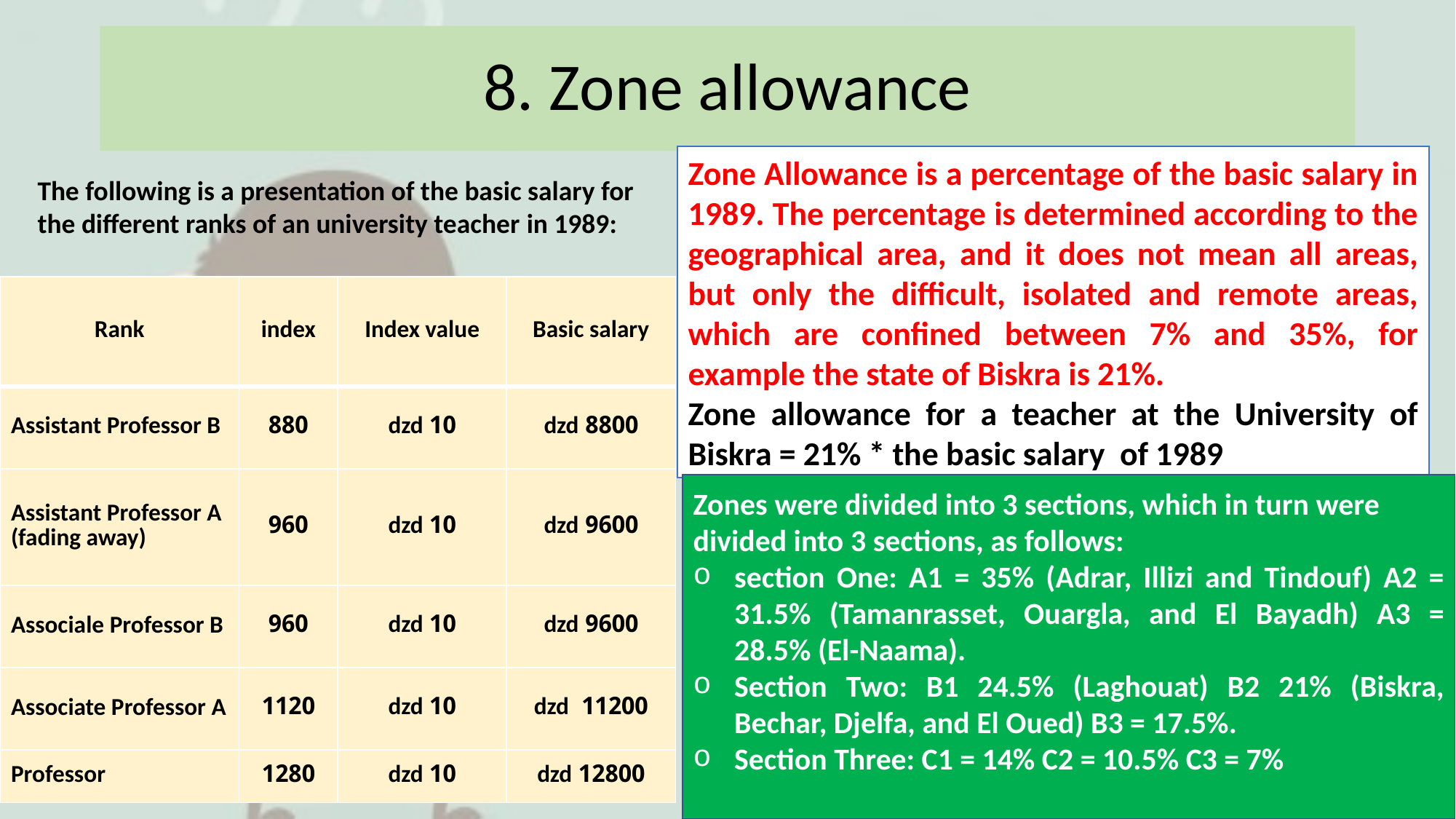

# 8. Zone allowance
Zone Allowance is a percentage of the basic salary in 1989. The percentage is determined according to the geographical area, and it does not mean all areas, but only the difficult, isolated and remote areas, which are confined between 7% and 35%, for example the state of Biskra is 21%.
Zone allowance for a teacher at the University of Biskra = 21% * the basic salary  of 1989
The following is a presentation of the basic salary for the different ranks of an university teacher in 1989:

| Rank | index | Index value | Basic salary |
| --- | --- | --- | --- |
| Assistant Professor B | 880 | 10 dzd | 8800 dzd |
| Assistant Professor A (fading away) | 960 | 10 dzd | 9600 dzd |
| Associale Professor B | 960 | 10 dzd | 9600 dzd |
| Associate Professor A | 1120 | 10 dzd | 11200 dzd |
| Professor | 1280 | 10 dzd | 12800 dzd |
Zones were divided into 3 sections, which in turn were divided into 3 sections, as follows:
section One: A1 = 35% (Adrar, Illizi and Tindouf) A2 = 31.5% (Tamanrasset, Ouargla, and El Bayadh) A3 = 28.5% (El-Naama).
Section Two: B1 24.5% (Laghouat) B2 21% (Biskra, Bechar, Djelfa, and El Oued) B3 = 17.5%.
Section Three: C1 = 14% C2 = 10.5% C3 = 7%